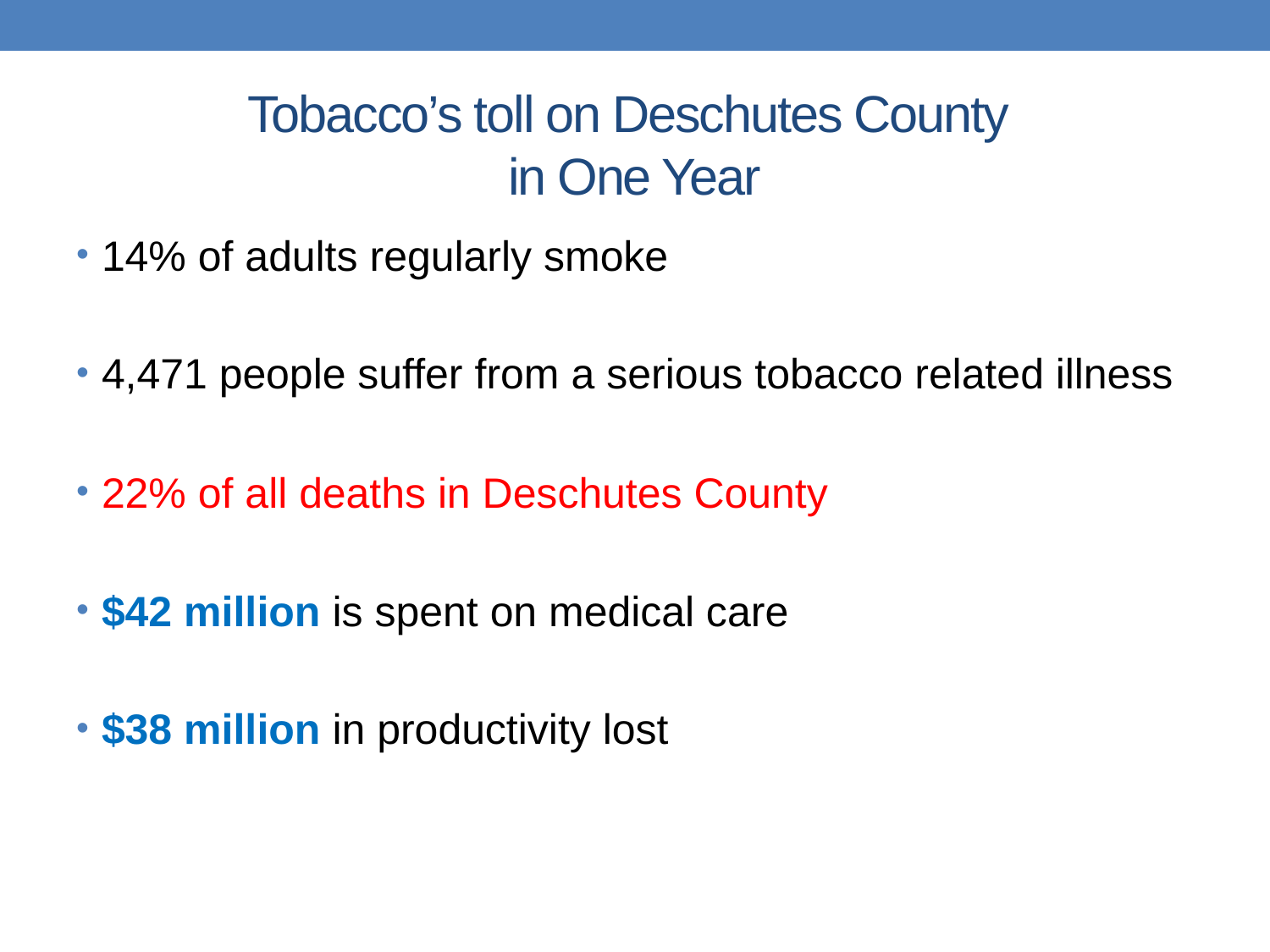

# Tobacco’s toll on Deschutes County in One Year
14% of adults regularly smoke

4,471 people suffer from a serious tobacco related illness

22% of all deaths in Deschutes County

$42 million is spent on medical care

$38 million in productivity lost